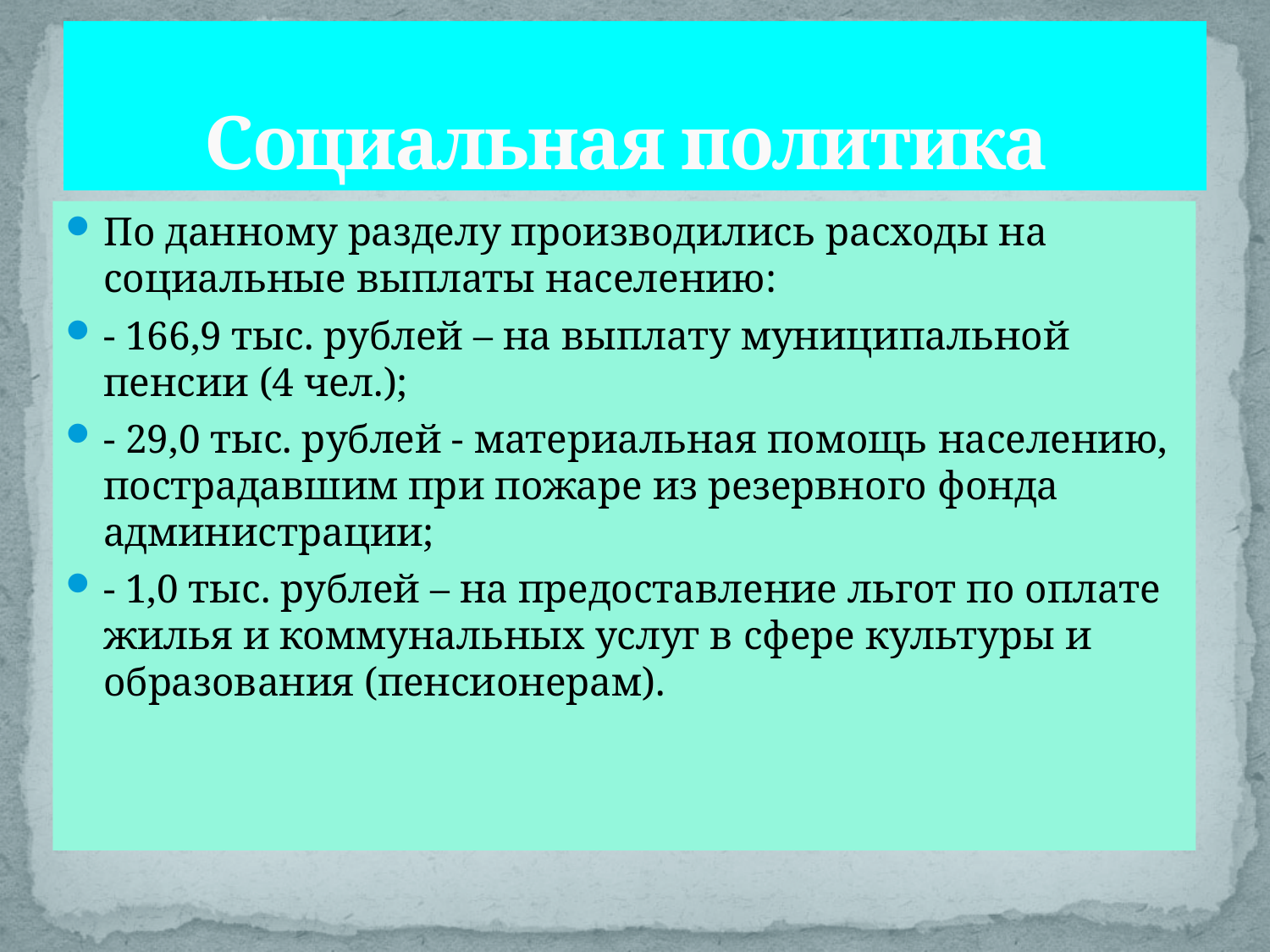

# Социальная политика
По данному разделу производились расходы на социальные выплаты населению:
- 166,9 тыс. рублей – на выплату муниципальной пенсии (4 чел.);
- 29,0 тыс. рублей - материальная помощь населению, пострадавшим при пожаре из резервного фонда администрации;
- 1,0 тыс. рублей – на предоставление льгот по оплате жилья и коммунальных услуг в сфере культуры и образования (пенсионерам).